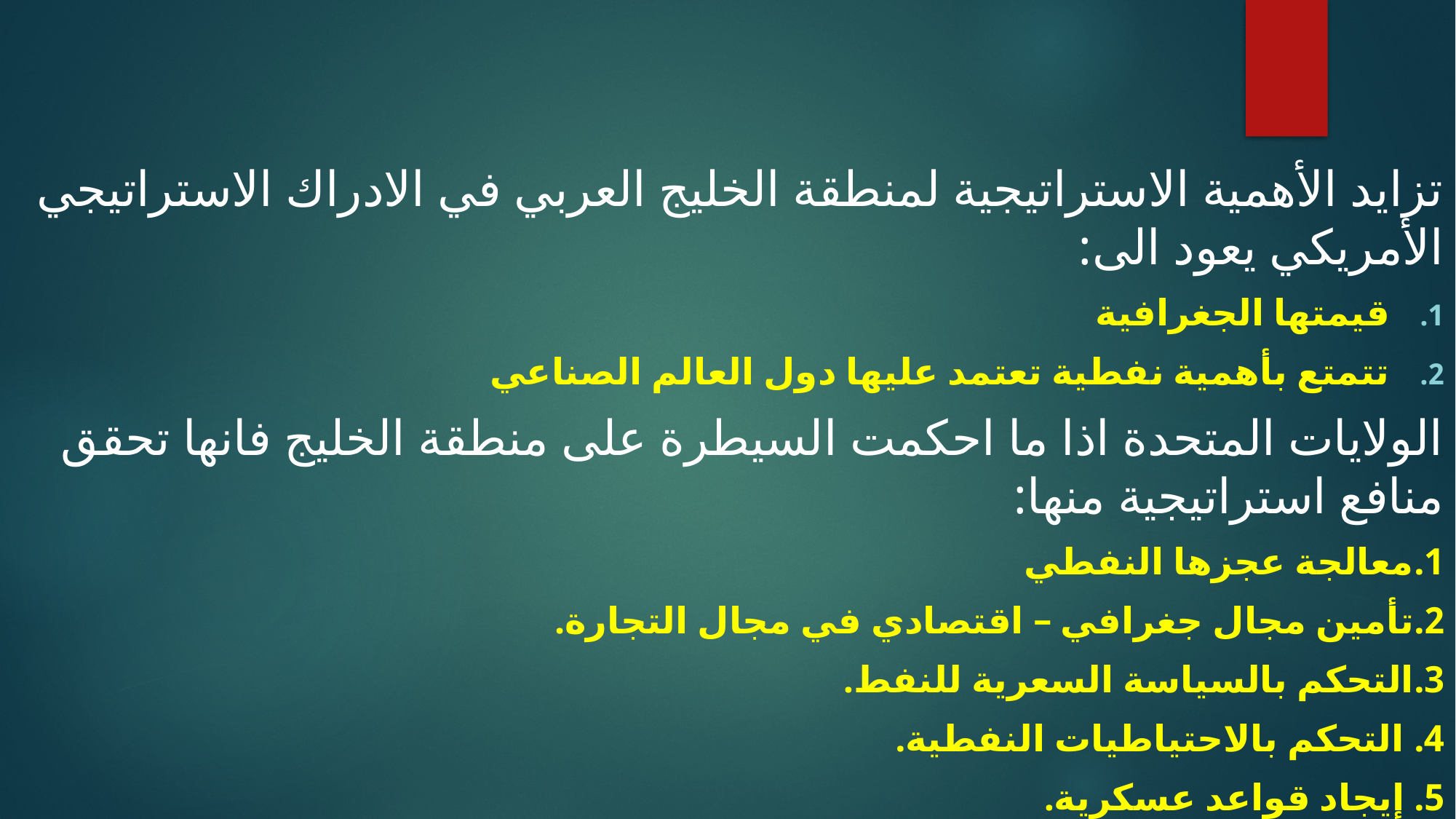

تزايد الأهمية الاستراتيجية لمنطقة الخليج العربي في الادراك الاستراتيجي الأمريكي يعود الى:
قيمتها الجغرافية
تتمتع بأهمية نفطية تعتمد عليها دول العالم الصناعي
الولايات المتحدة اذا ما احكمت السيطرة على منطقة الخليج فانها تحقق منافع استراتيجية منها:
1.معالجة عجزها النفطي
2.تأمين مجال جغرافي – اقتصادي في مجال التجارة.
3.التحكم بالسياسة السعرية للنفط.
4. التحكم بالاحتياطيات النفطية.
5. إيجاد قواعد عسكرية.
القدرة على التحكم بعقد طرق المواصلات البحرية.